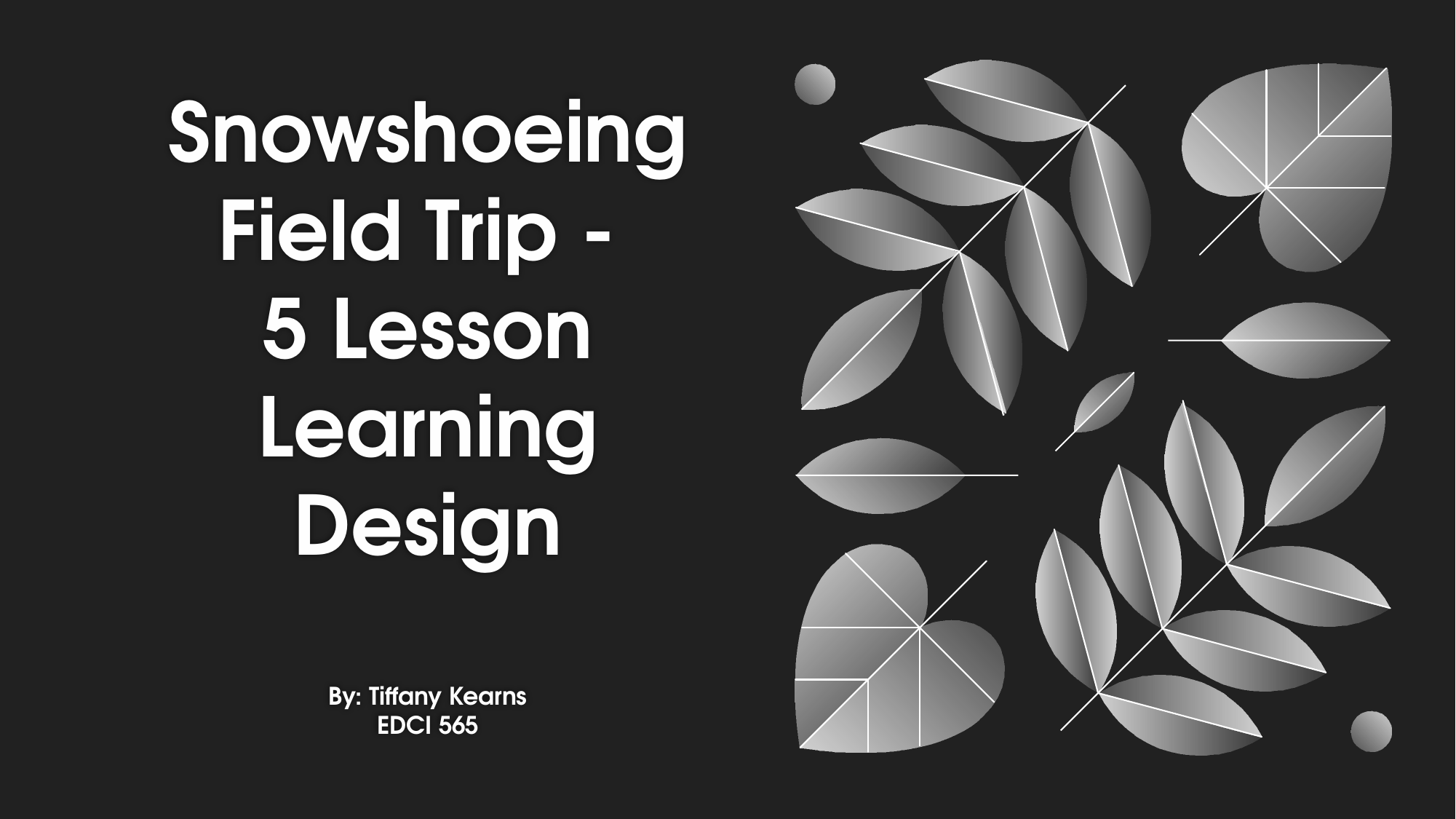

# Snowshoeing Field Trip - 5 Lesson Learning Design By: Tiffany Kearns EDCI 565